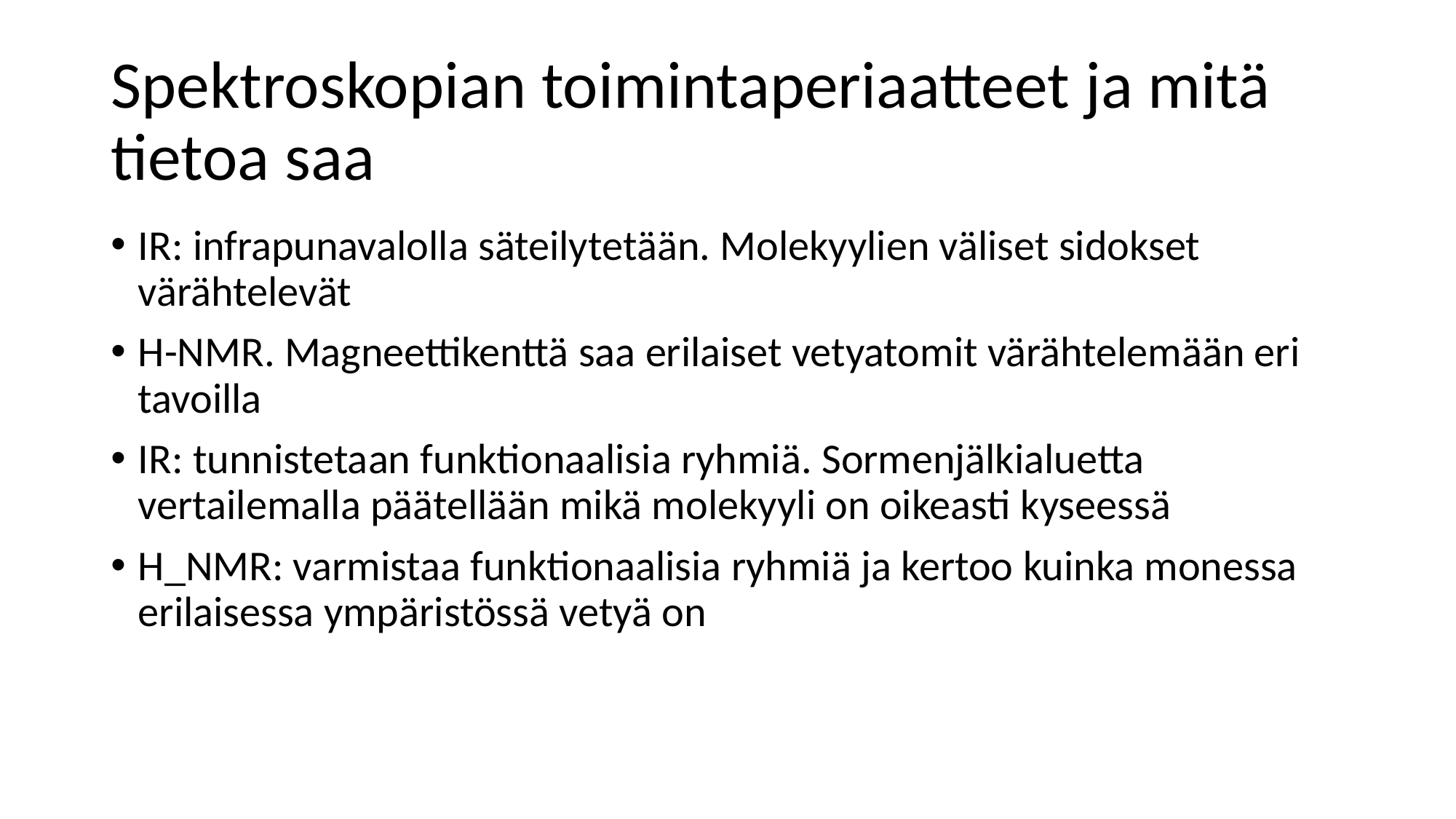

# Spektroskopian toimintaperiaatteet ja mitä tietoa saa
IR: infrapunavalolla säteilytetään. Molekyylien väliset sidokset värähtelevät
H-NMR. Magneettikenttä saa erilaiset vetyatomit värähtelemään eri tavoilla
IR: tunnistetaan funktionaalisia ryhmiä. Sormenjälkialuetta vertailemalla päätellään mikä molekyyli on oikeasti kyseessä
H_NMR: varmistaa funktionaalisia ryhmiä ja kertoo kuinka monessa erilaisessa ympäristössä vetyä on